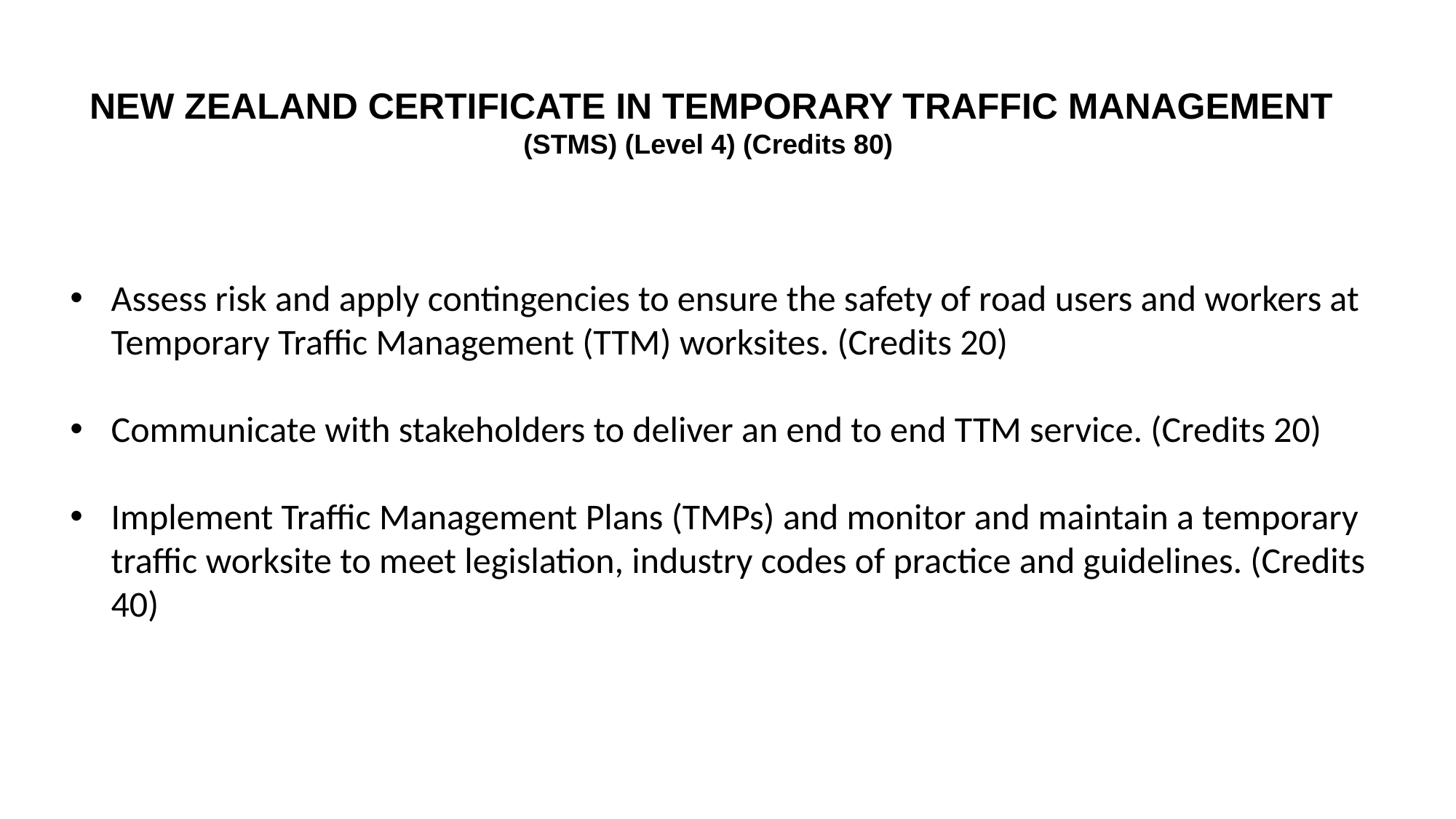

NEW ZEALAND CERTIFICATE IN TEMPORARY TRAFFIC MANAGEMENT
(STMS) (Level 4) (Credits 80)
Assess risk and apply contingencies to ensure the safety of road users and workers at Temporary Traffic Management (TTM) worksites. (Credits 20)

Communicate with stakeholders to deliver an end to end TTM service. (Credits 20)

Implement Traffic Management Plans (TMPs) and monitor and maintain a temporary traffic worksite to meet legislation, industry codes of practice and guidelines. (Credits 40)